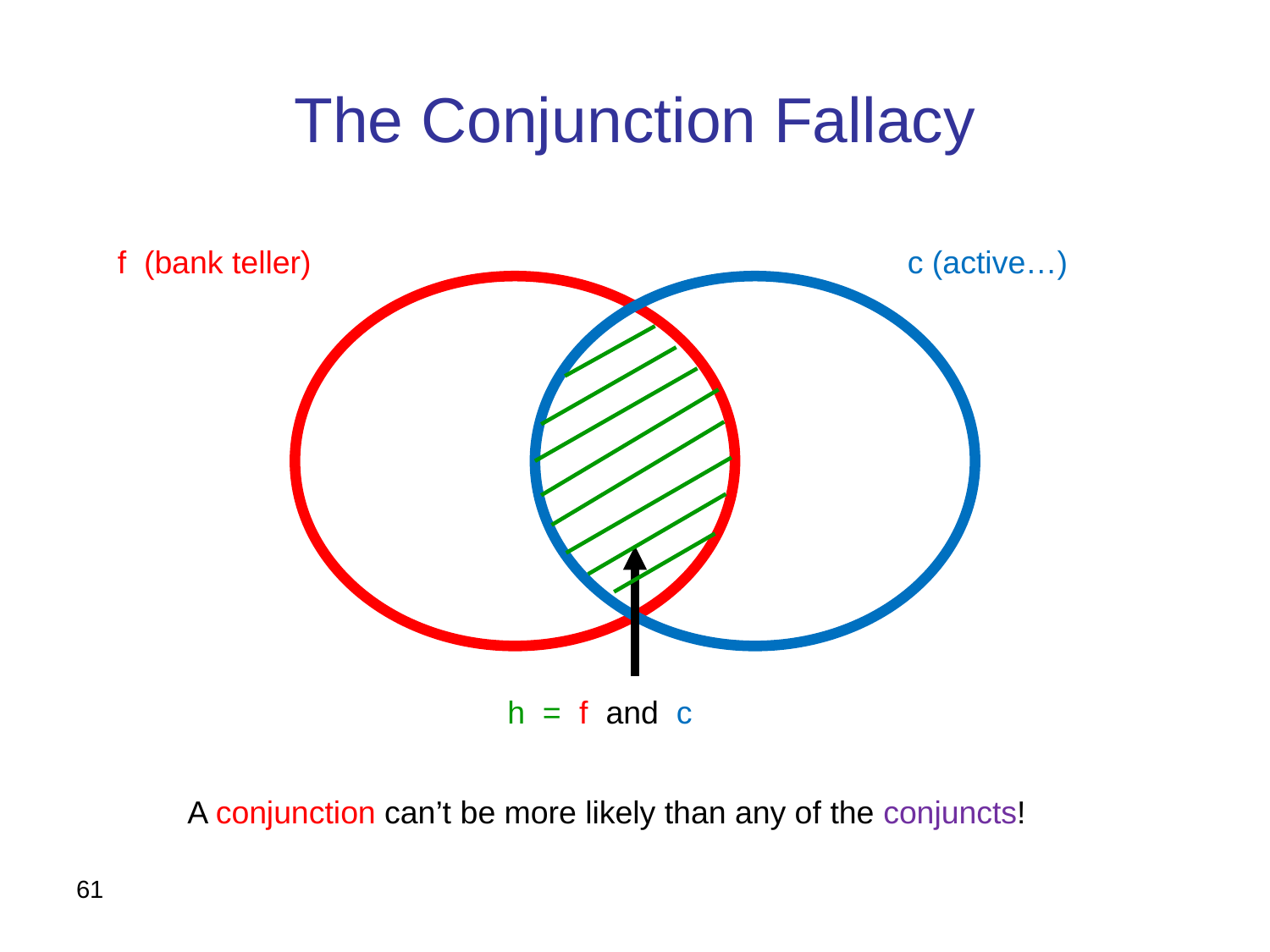

# The Conjunction Fallacy
f  (bank teller)
c (active…)

h  =  f  and  c
A conjunction can’t be more likely than any of the conjuncts!
61